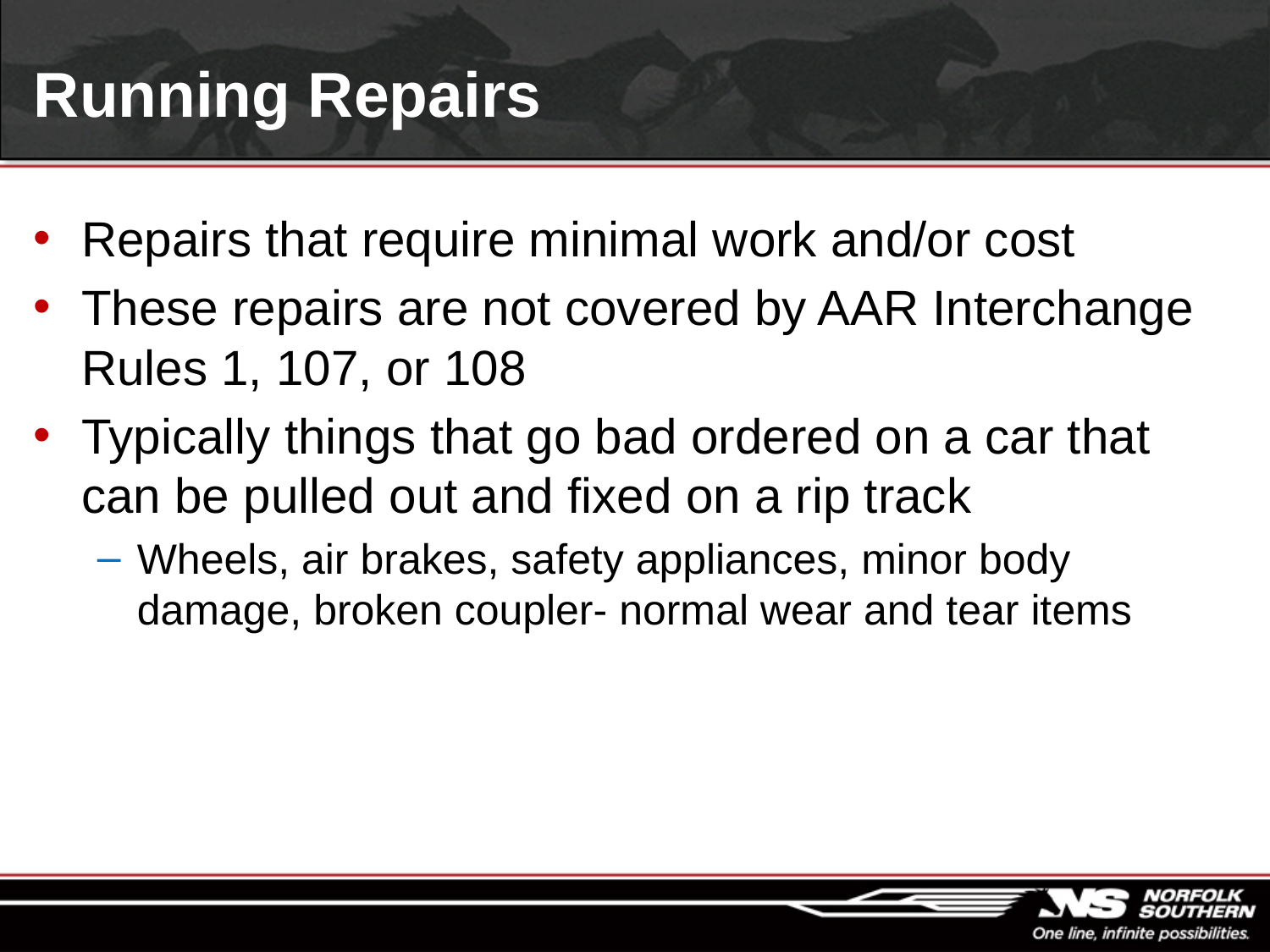

# Running Repairs
Repairs that require minimal work and/or cost
These repairs are not covered by AAR Interchange Rules 1, 107, or 108
Typically things that go bad ordered on a car that can be pulled out and fixed on a rip track
Wheels, air brakes, safety appliances, minor body damage, broken coupler- normal wear and tear items